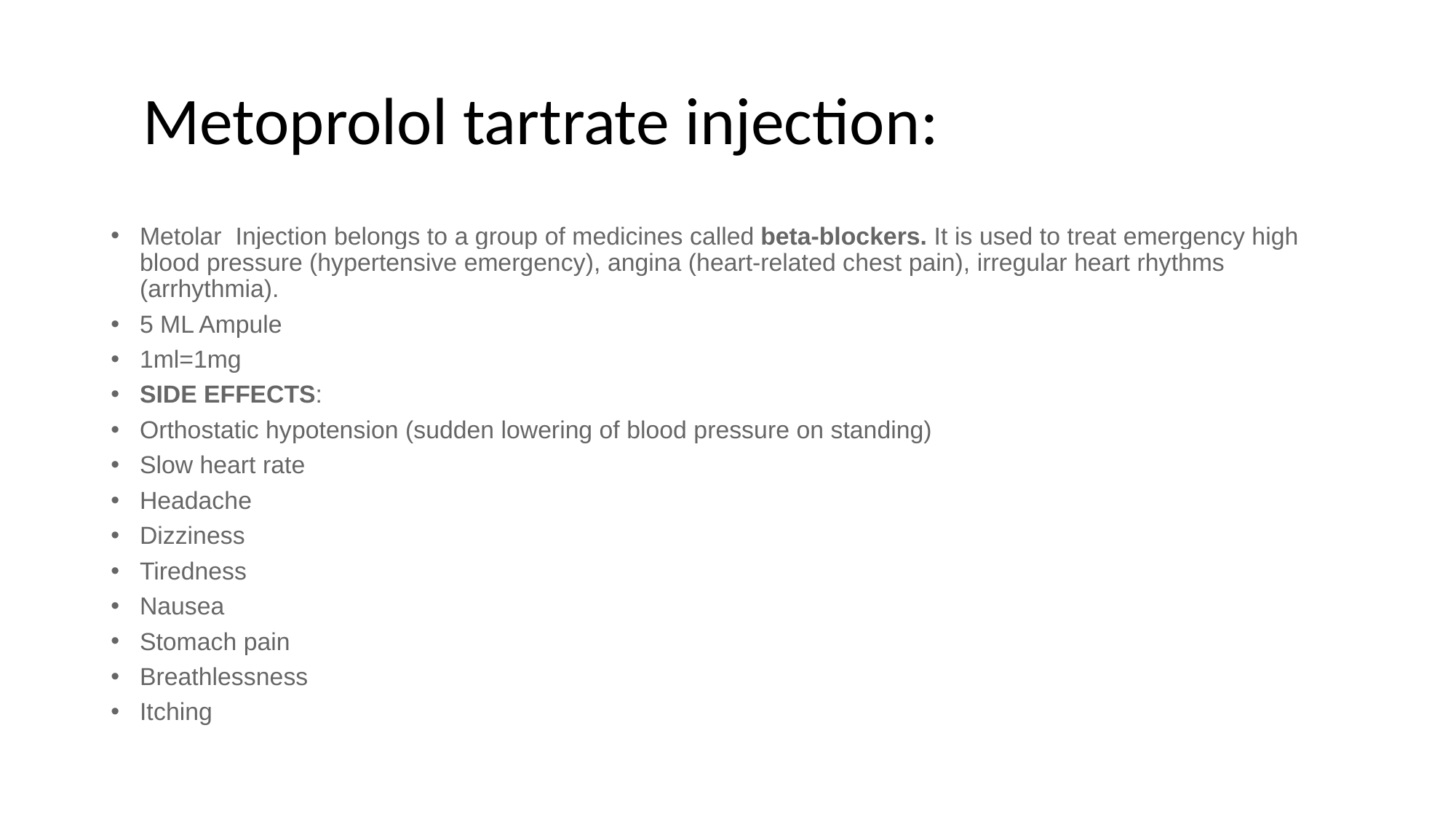

# Metoprolol tartrate injection:
Metolar  Injection belongs to a group of medicines called beta-blockers. It is used to treat emergency high blood pressure (hypertensive emergency), angina (heart-related chest pain), irregular heart rhythms (arrhythmia).
5 ML Ampule
1ml=1mg
SIDE EFFECTS:
Orthostatic hypotension (sudden lowering of blood pressure on standing)
Slow heart rate
Headache
Dizziness
Tiredness
Nausea
Stomach pain
Breathlessness
Itching